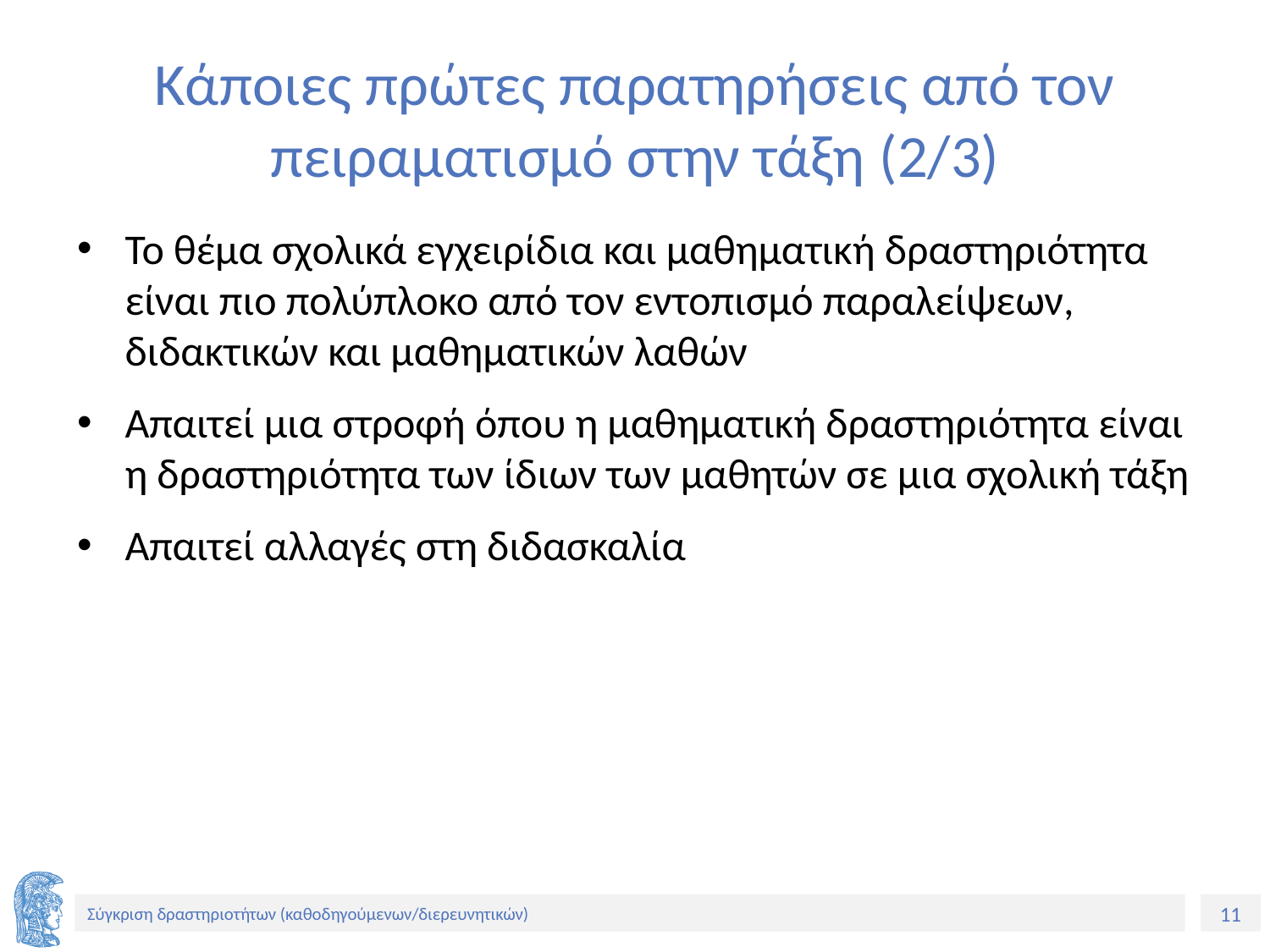

# Κάποιες πρώτες παρατηρήσεις από τον πειραματισμό στην τάξη (2/3)
Το θέμα σχολικά εγχειρίδια και μαθηματική δραστηριότητα είναι πιο πολύπλοκο από τον εντοπισμό παραλείψεων, διδακτικών και μαθηματικών λαθών
Απαιτεί μια στροφή όπου η μαθηματική δραστηριότητα είναι η δραστηριότητα των ίδιων των μαθητών σε μια σχολική τάξη
Απαιτεί αλλαγές στη διδασκαλία